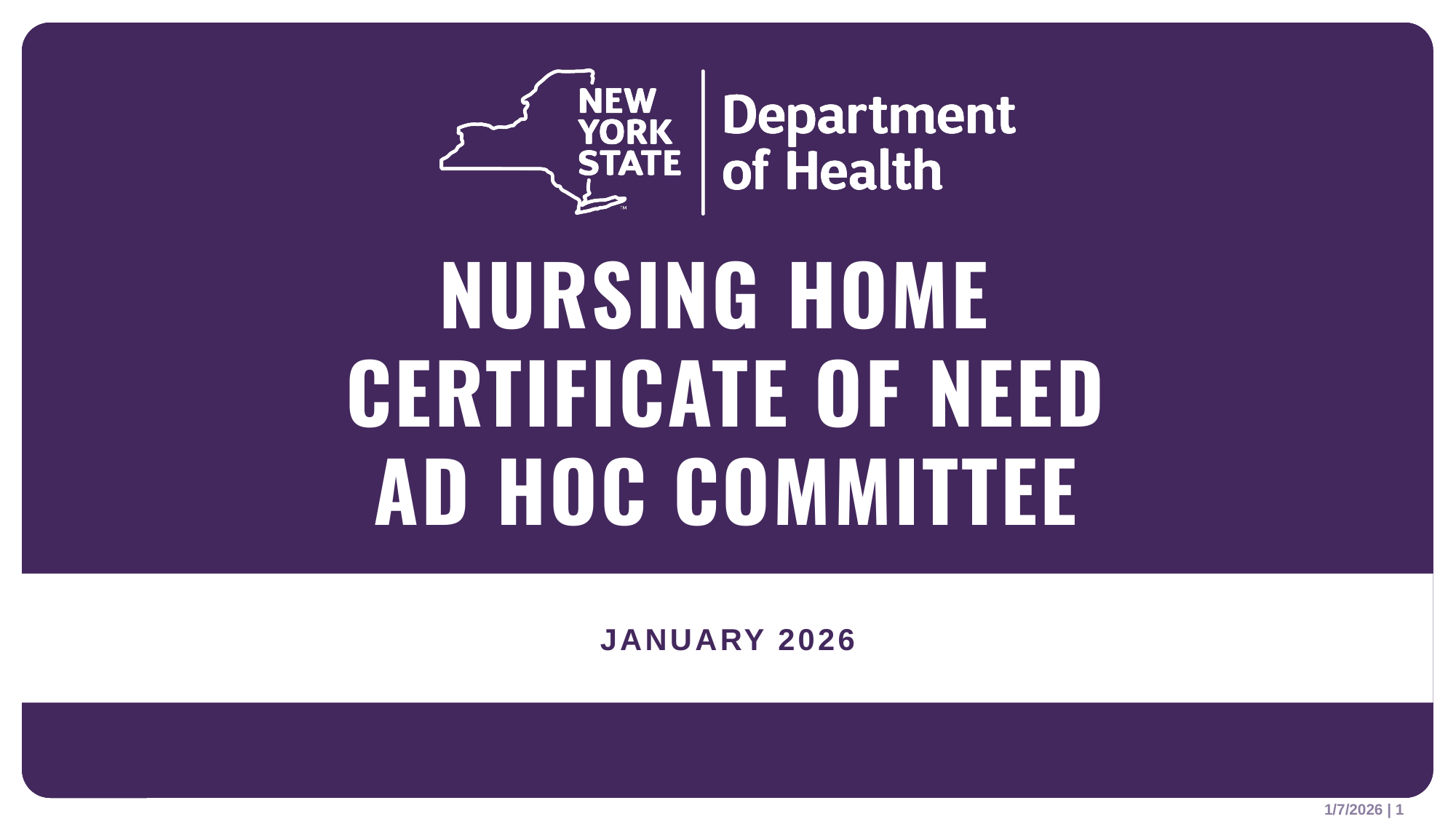

# Nursing Home Certificate of Need Ad Hoc Committee
JANUARY 2026